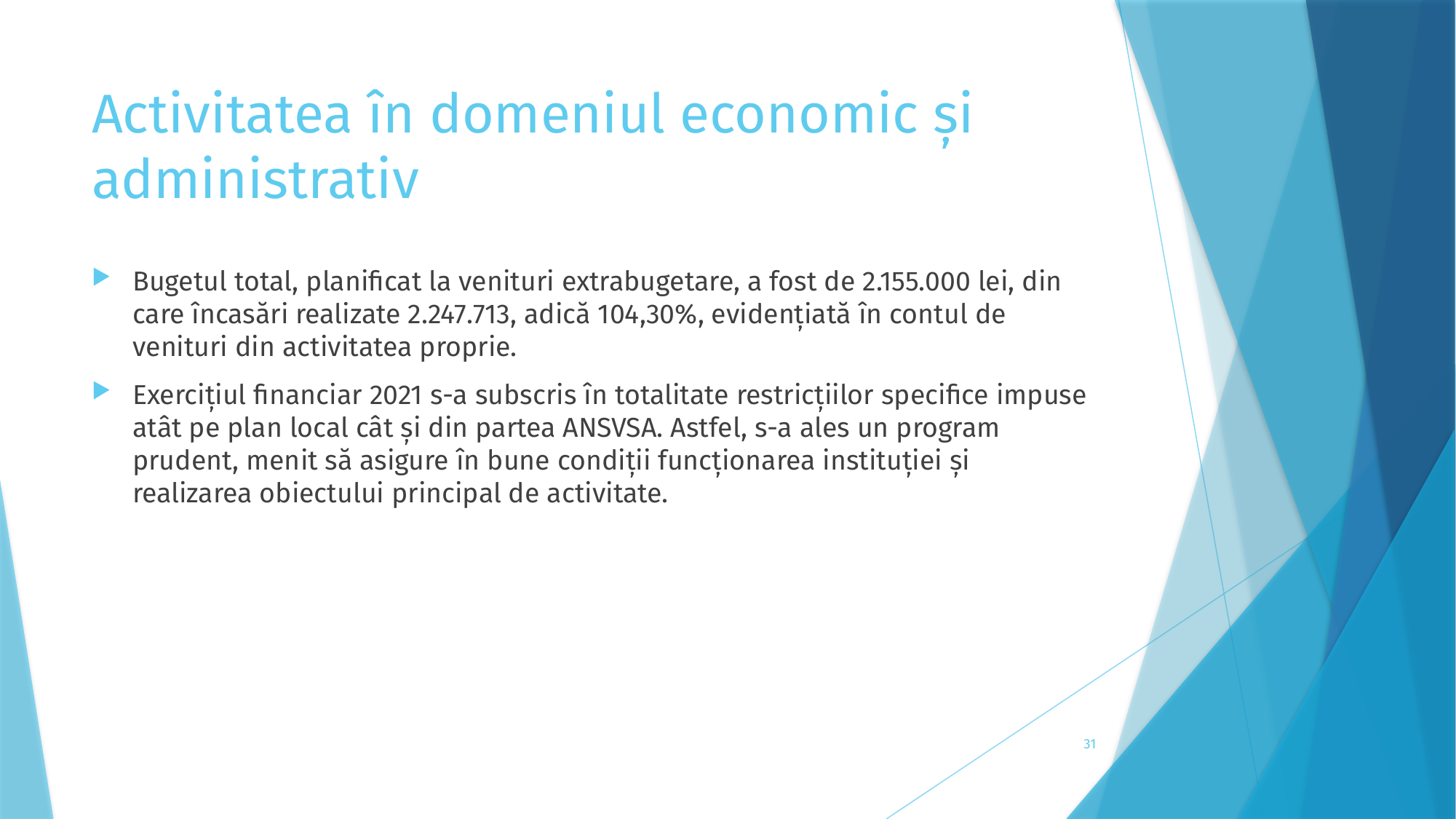

# Activitatea în domeniul economic și administrativ
Bugetul total, planificat la venituri extrabugetare, a fost de 2.155.000 lei, din care încasări realizate 2.247.713, adică 104,30%, evidențiată în contul de venituri din activitatea proprie.
Exercițiul financiar 2021 s-a subscris în totalitate restricțiilor specifice impuse atât pe plan local cât și din partea ANSVSA. Astfel, s-a ales un program prudent, menit să asigure în bune condiții funcționarea instituției și realizarea obiectului principal de activitate.
31